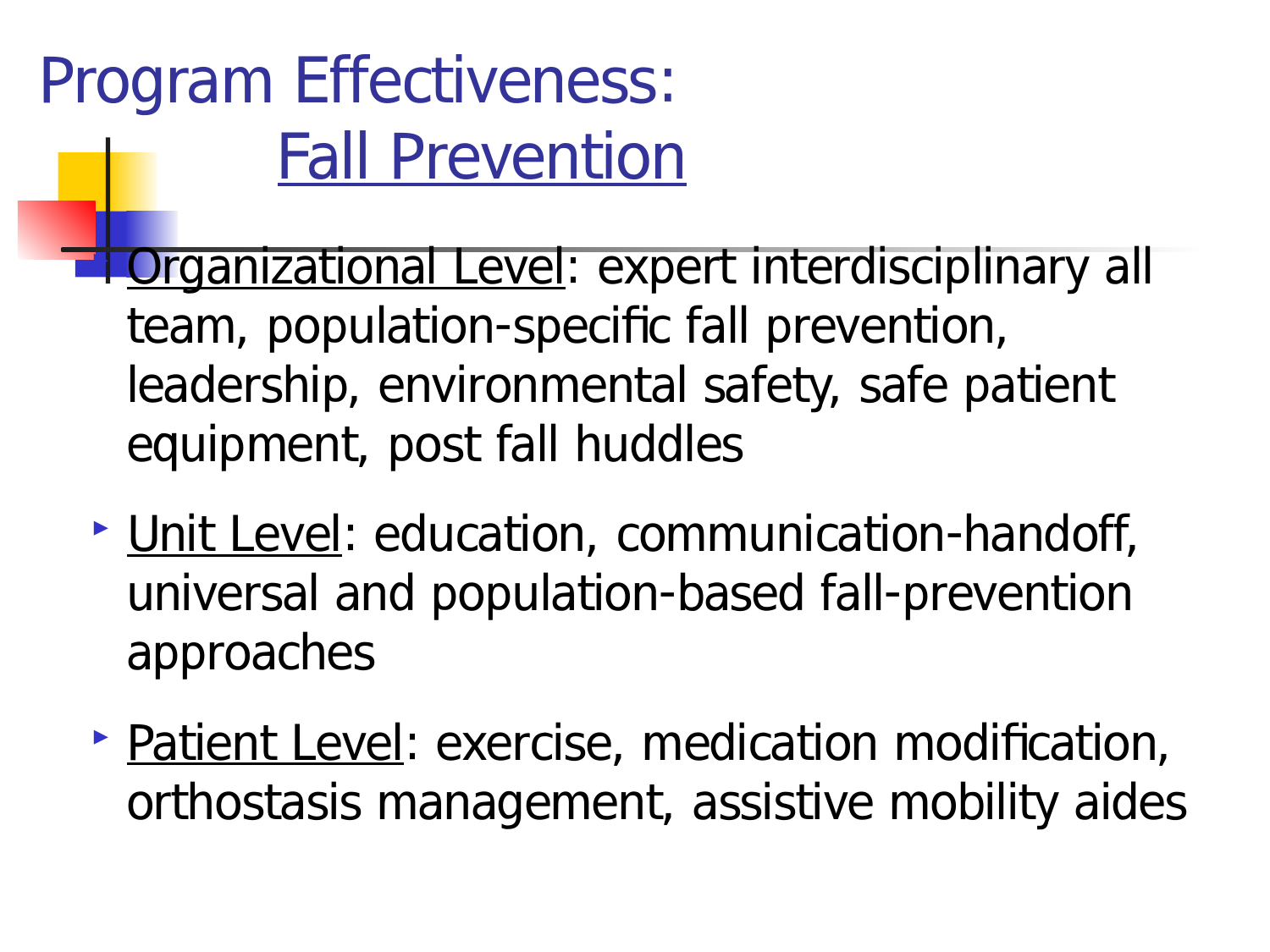

# Program Effectiveness: Fall Prevention
Organizational Level: expert interdisciplinary all team, population-specific fall prevention, leadership, environmental safety, safe patient equipment, post fall huddles
Unit Level: education, communication-handoff, universal and population-based fall-prevention approaches
Patient Level: exercise, medication modification, orthostasis management, assistive mobility aides